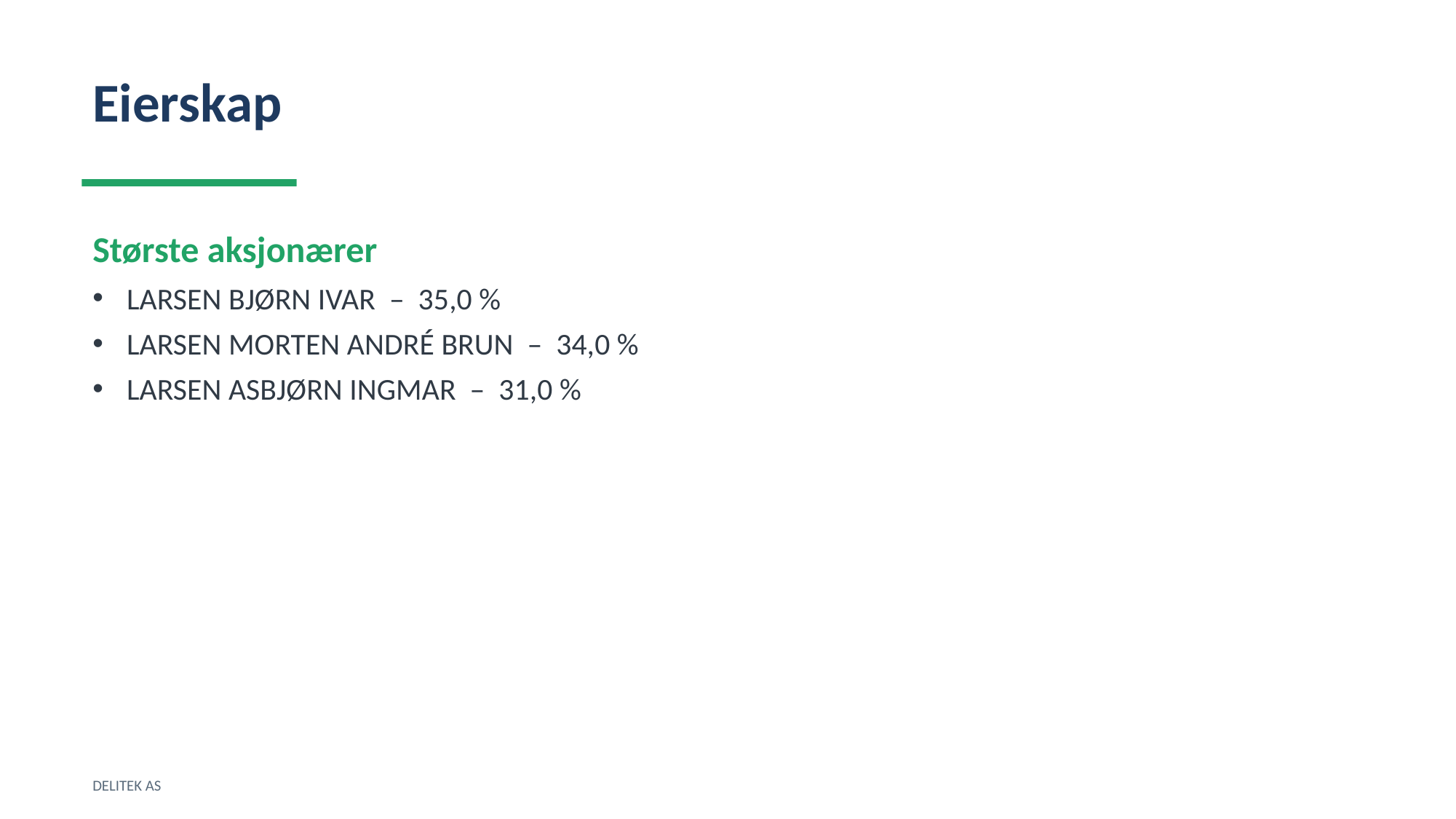

Eierskap

Største aksjonærer
LARSEN BJØRN IVAR  –  35,0 %
LARSEN MORTEN ANDRÉ BRUN  –  34,0 %
LARSEN ASBJØRN INGMAR  –  31,0 %
DELITEK AS